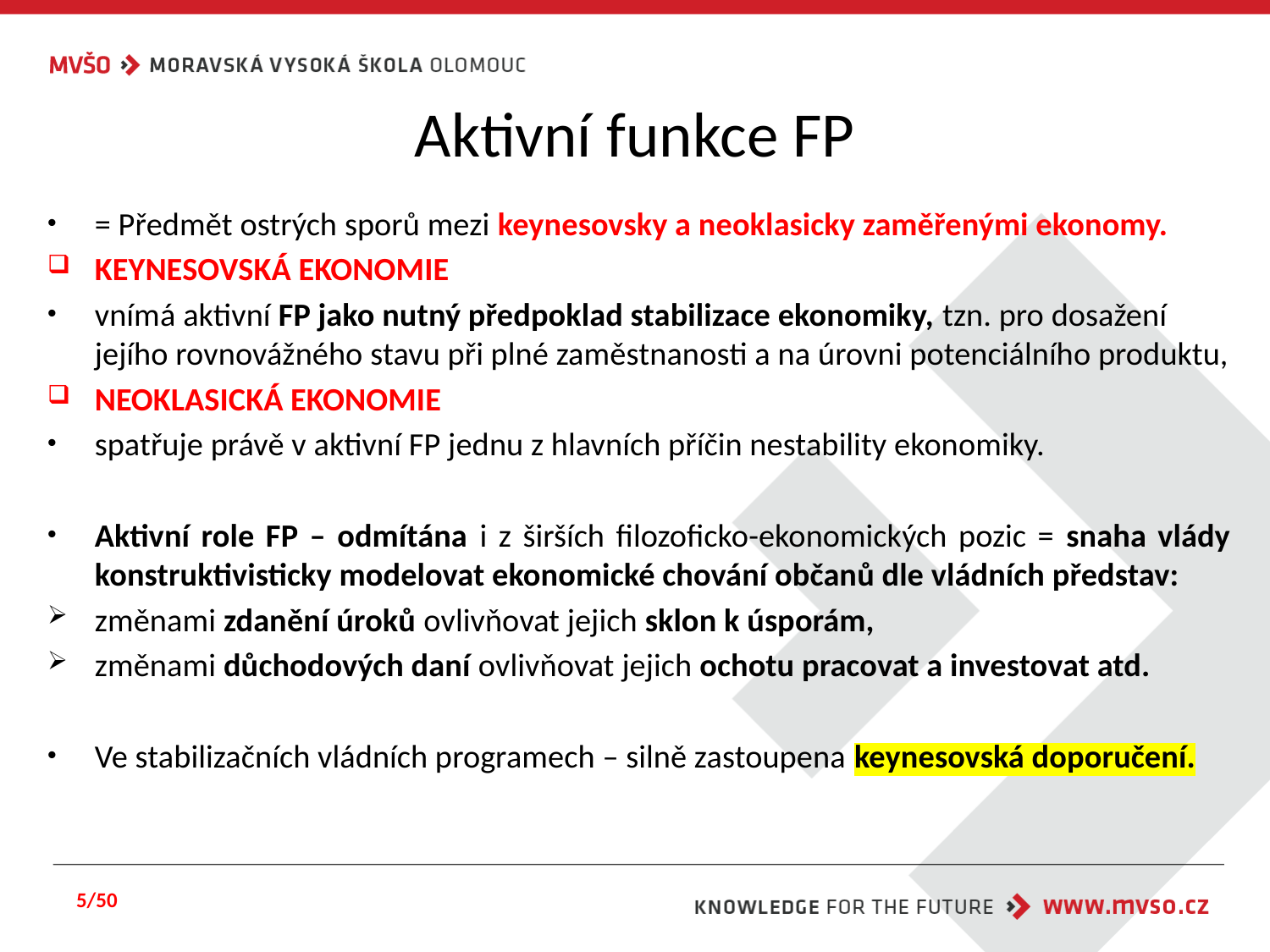

# Aktivní funkce FP
= Předmět ostrých sporů mezi keynesovsky a neoklasicky zaměřenými ekonomy.
KEYNESOVSKÁ EKONOMIE
vnímá aktivní FP jako nutný předpoklad stabilizace ekonomiky, tzn. pro dosažení jejího rovnovážného stavu při plné zaměstnanosti a na úrovni potenciálního produktu,
NEOKLASICKÁ EKONOMIE
spatřuje právě v aktivní FP jednu z hlavních příčin nestability ekonomiky.

Aktivní role FP – odmítána i z širších filozoficko-ekonomických pozic = snaha vlády konstruktivisticky modelovat ekonomické chování občanů dle vládních představ:
změnami zdanění úroků ovlivňovat jejich sklon k úsporám,
změnami důchodových daní ovlivňovat jejich ochotu pracovat a investovat atd.

Ve stabilizačních vládních programech – silně zastoupena keynesovská doporučení.
5/50